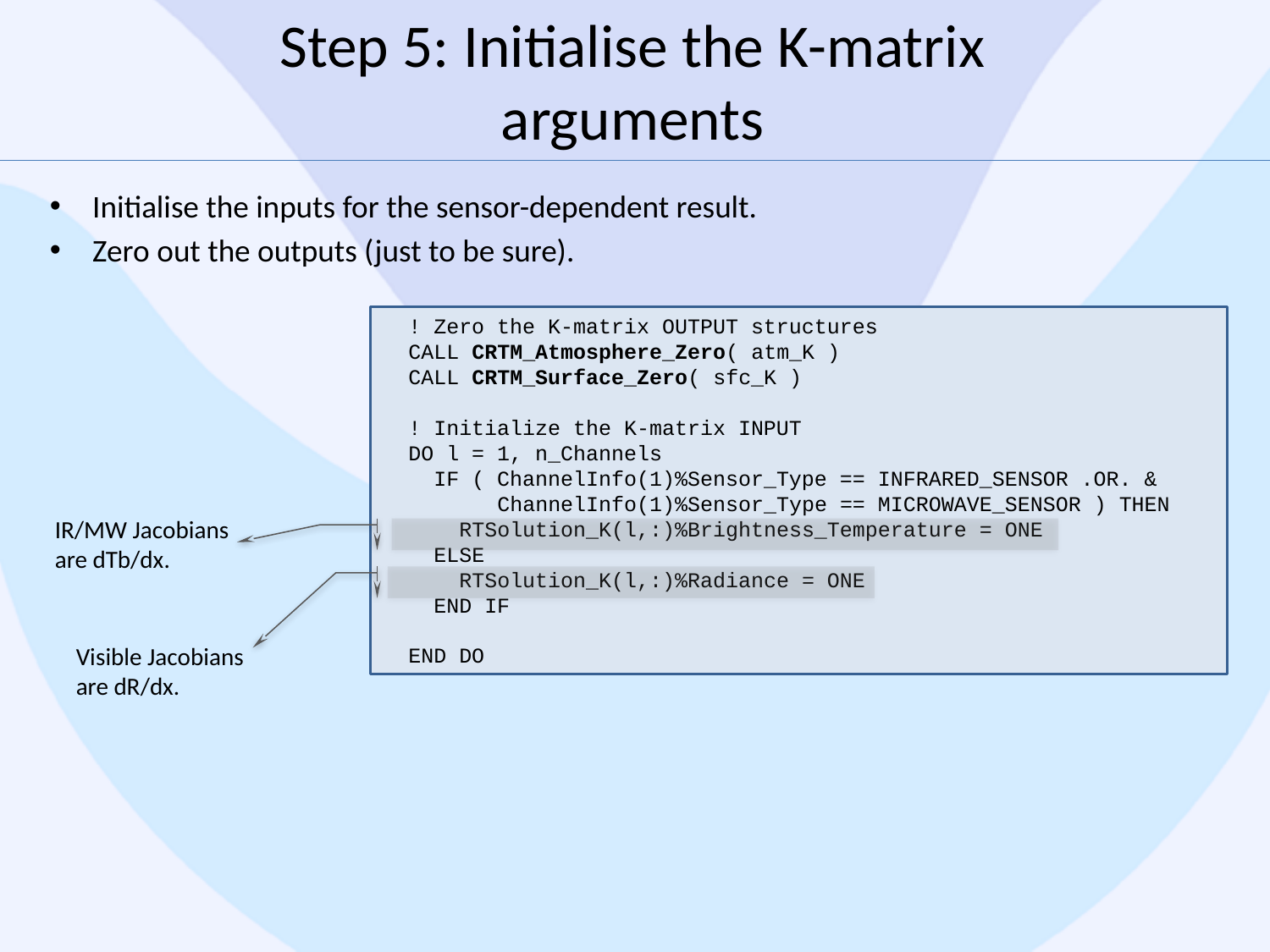

# Step 5: Initialise the K-matrix arguments
Initialise the inputs for the sensor-dependent result.
Zero out the outputs (just to be sure).
  ! Zero the K-matrix OUTPUT structures
  CALL CRTM_Atmosphere_Zero( atm_K )
  CALL CRTM_Surface_Zero( sfc_K )

  ! Initialize the K-matrix INPUT
  DO l = 1, n_Channels
    IF ( ChannelInfo(1)%Sensor_Type == INFRARED_SENSOR .OR. &
         ChannelInfo(1)%Sensor_Type == MICROWAVE_SENSOR ) THEN
      RTSolution_K(l,:)%Brightness_Temperature = ONE
    ELSE
      RTSolution_K(l,:)%Radiance = ONE
    END IF

  END DO
IR/MW Jacobians are dTb/dx.

Visible Jacobians are dR/dx.